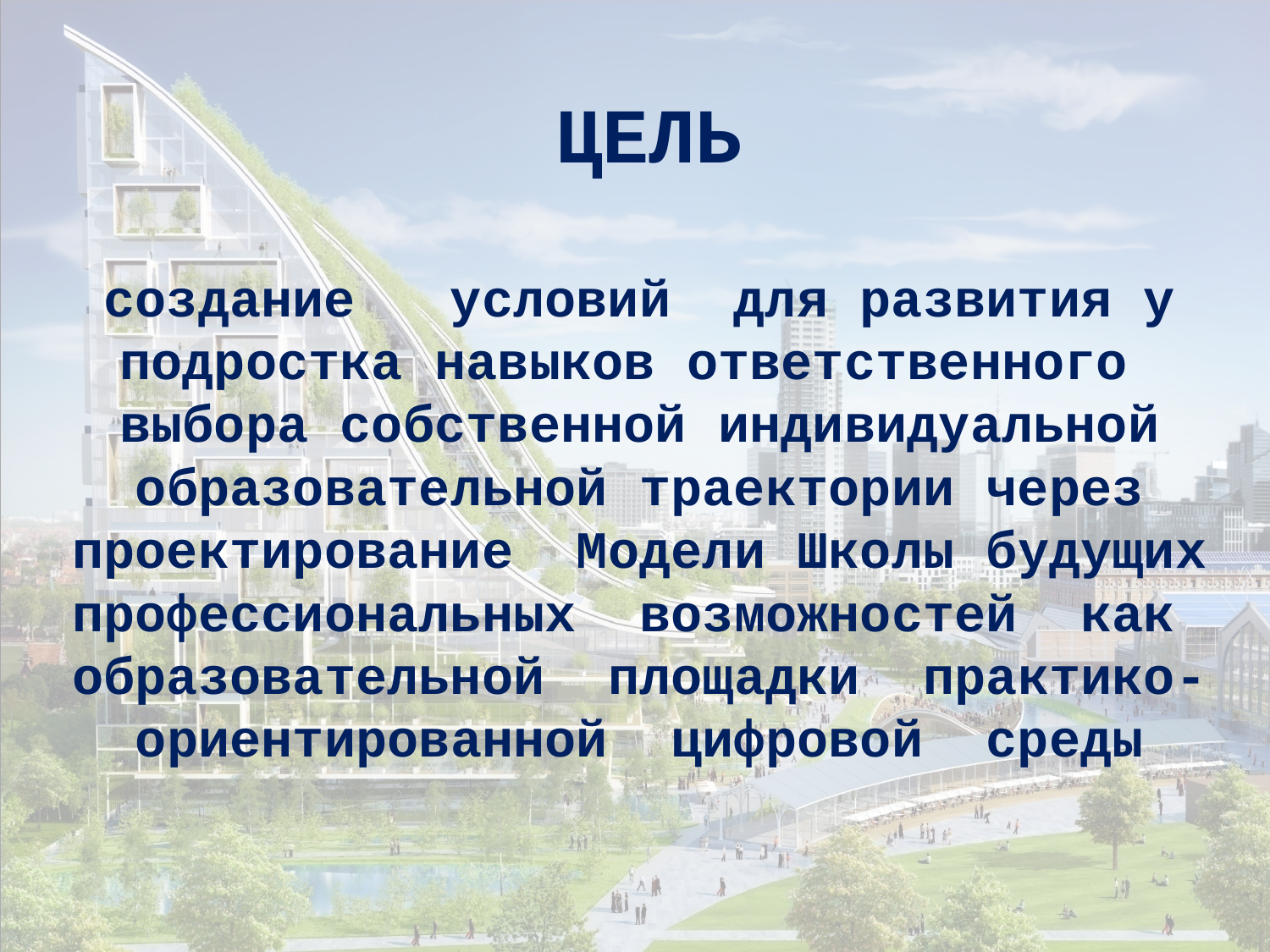

# ЦЕЛЬ
создание   условий  для развития у подростка навыков ответственного  выбора собственной индивидуальной образовательной траектории через проектирование  Модели Школы будущих профессиональных  возможностей  как  образовательной  площадки  практико-ориентированной  цифровой  среды